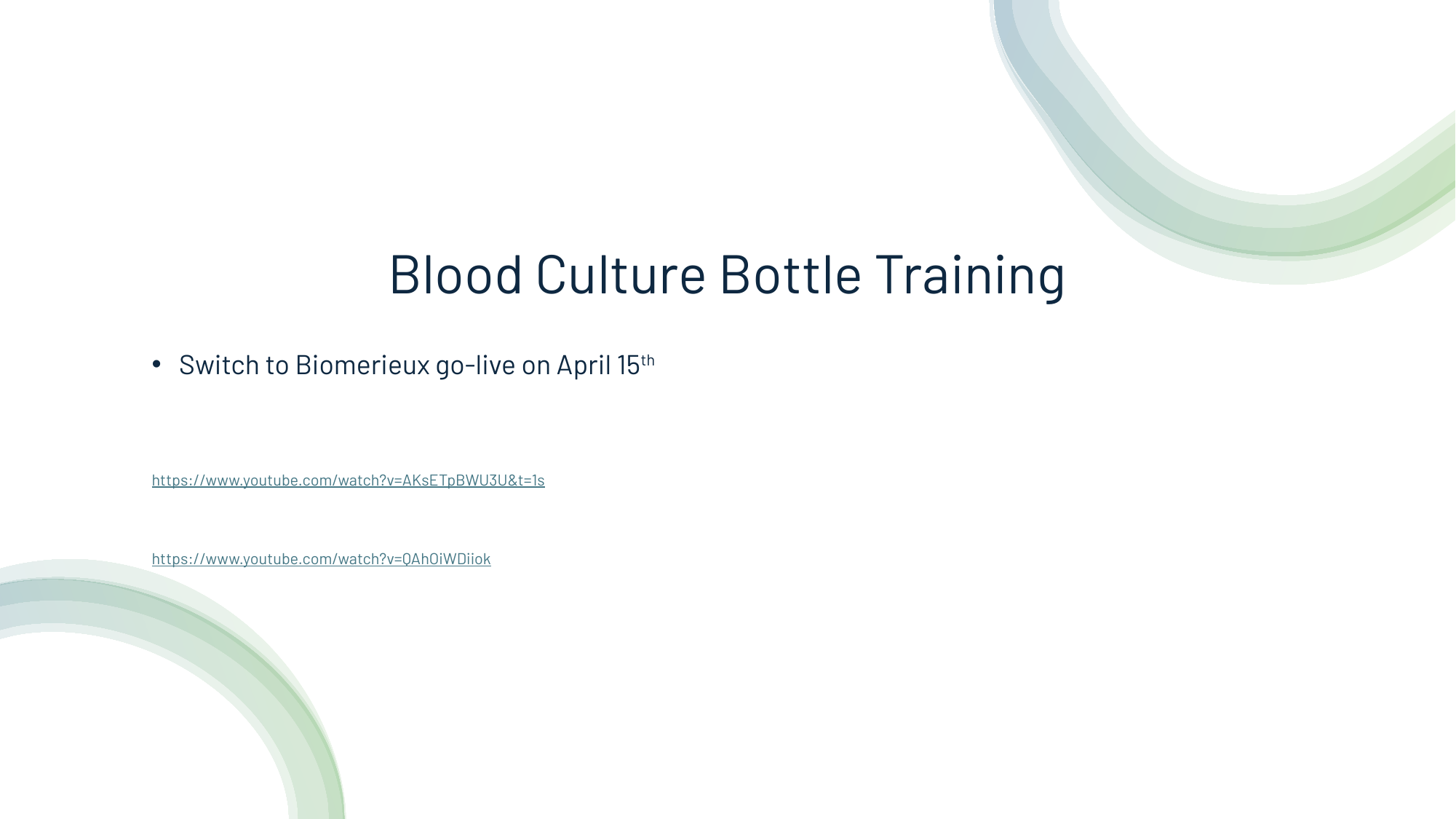

# Blood Culture Bottle Training
Switch to Biomerieux go-live on April 15th

https://www.youtube.com/watch?v=AKsETpBWU3U&t=1s

https://www.youtube.com/watch?v=QAhOiWDiiok

4